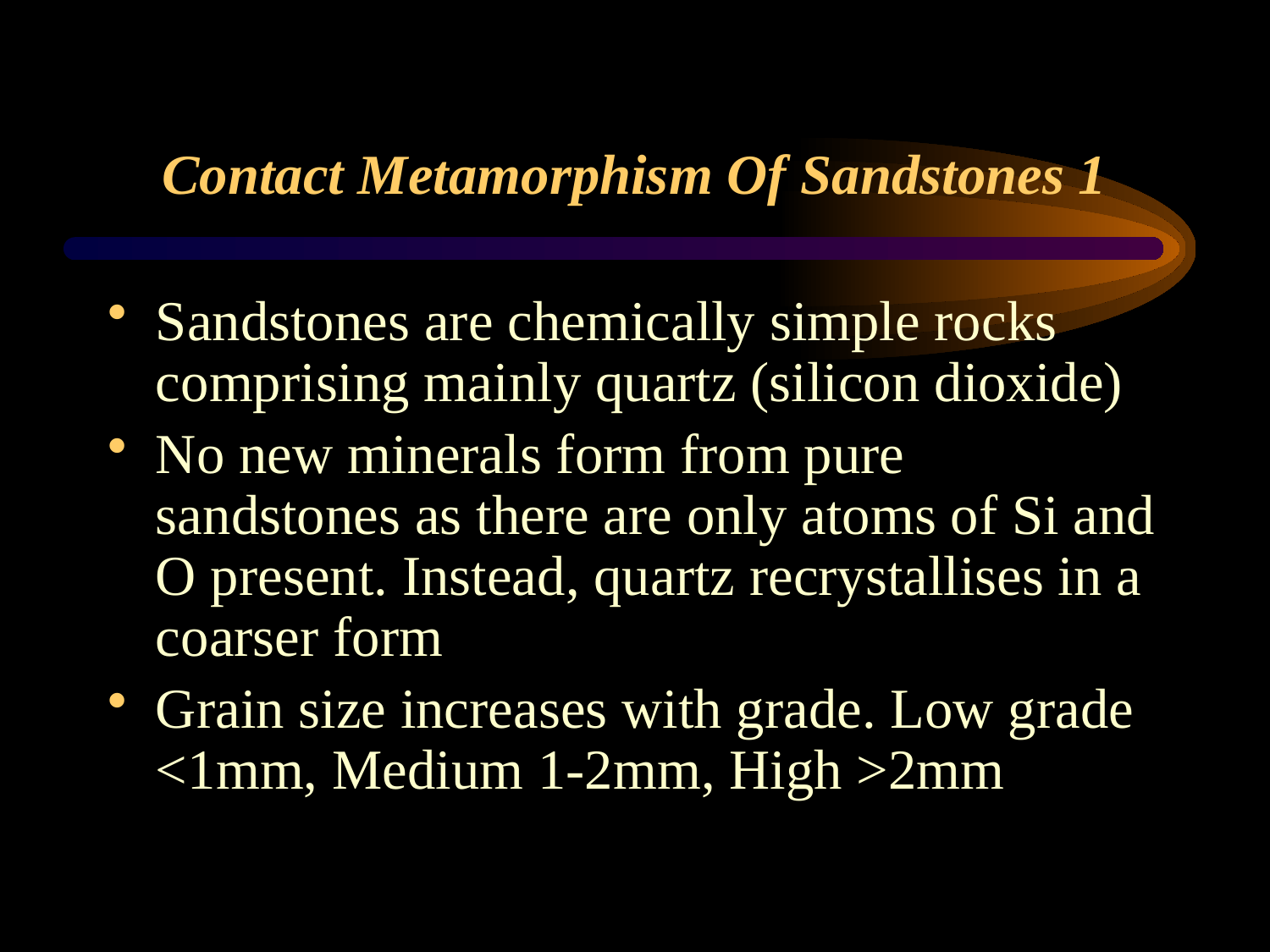

# Contact Metamorphism Of Sandstones 1
Sandstones are chemically simple rocks comprising mainly quartz (silicon dioxide)
No new minerals form from pure sandstones as there are only atoms of Si and O present. Instead, quartz recrystallises in a coarser form
Grain size increases with grade. Low grade <1mm, Medium 1-2mm, High >2mm